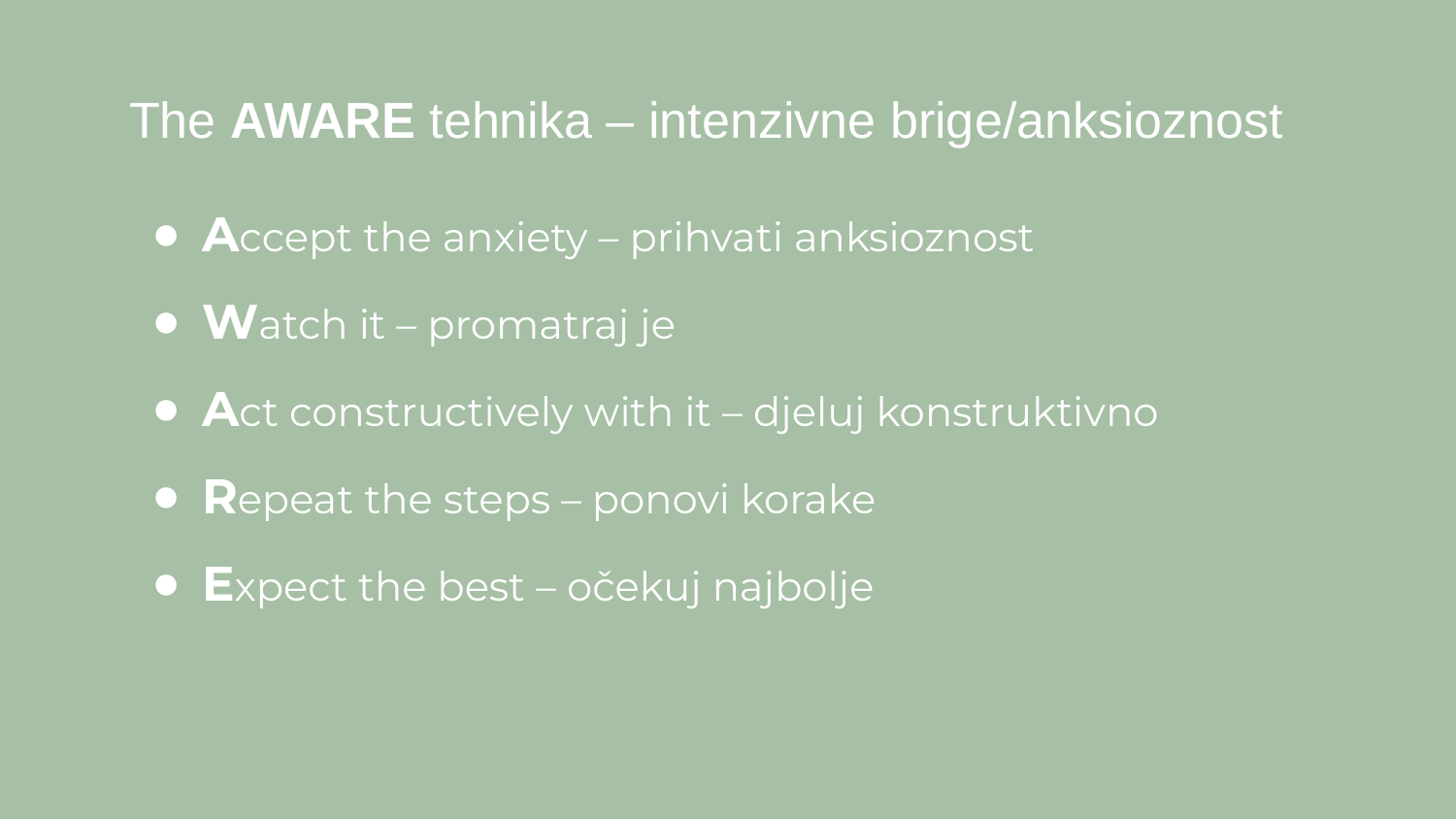

# The AWARE tehnika – intenzivne brige/anksioznost

Accept the anxiety – prihvati anksioznost
Watch it – promatraj je
Act constructively with it – djeluj konstruktivno
Repeat the steps – ponovi korake
Expect the best – očekuj najbolje